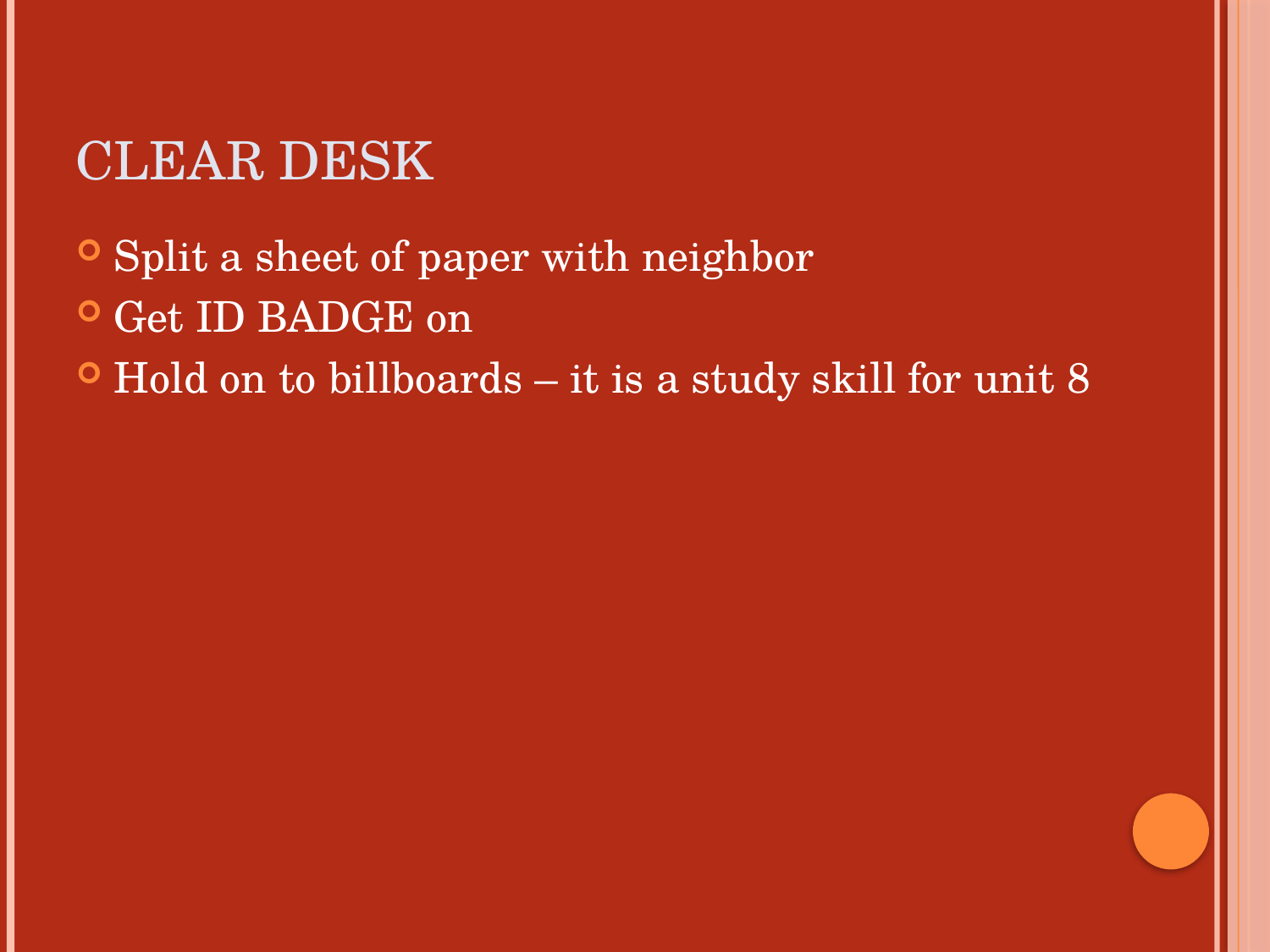

# CLEAR Desk
Split a sheet of paper with neighbor
Get ID BADGE on
Hold on to billboards – it is a study skill for unit 8